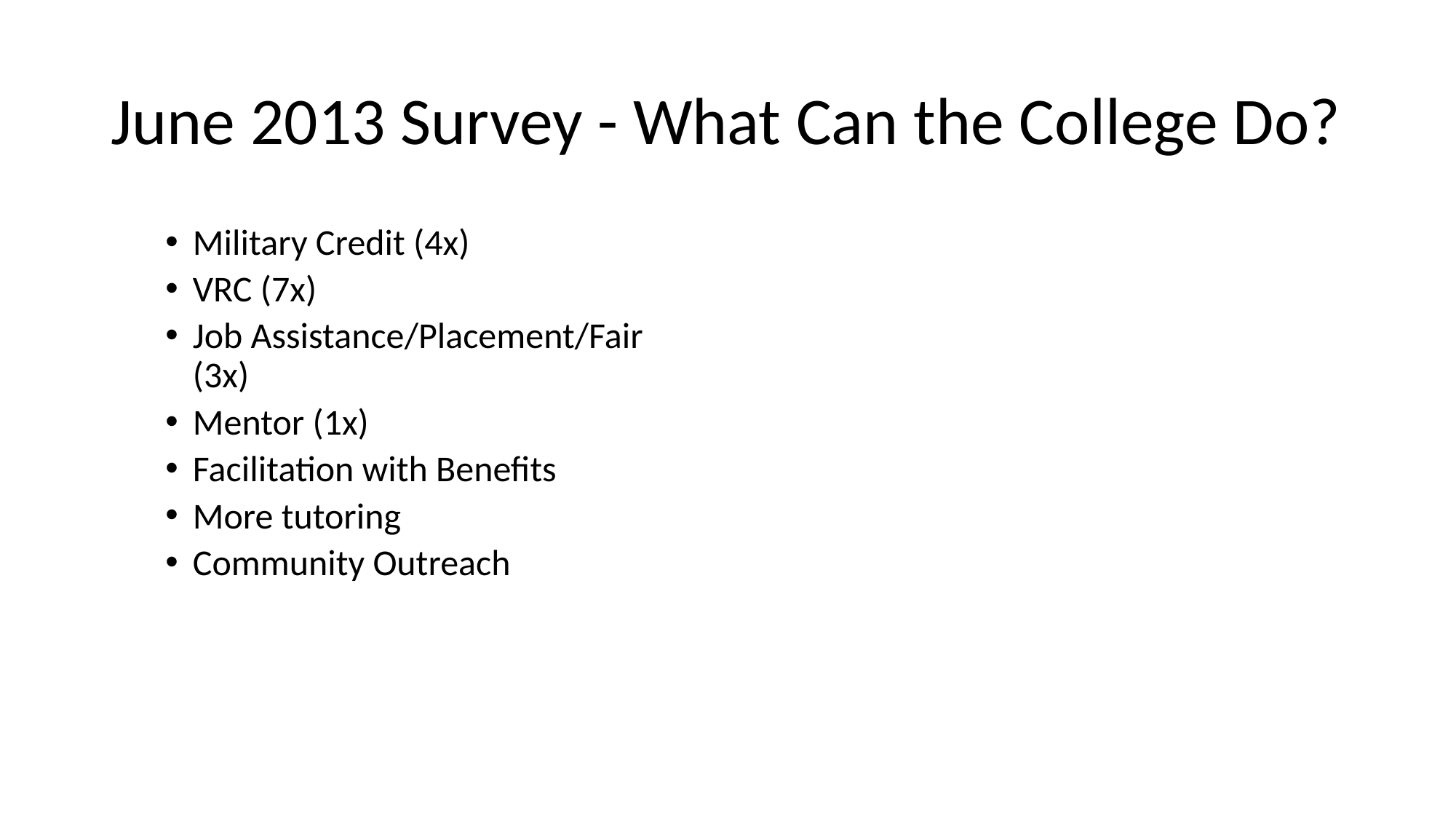

# June 2013 Survey - What Can the College Do?
Military Credit (4x)
VRC (7x)
Job Assistance/Placement/Fair (3x)
Mentor (1x)
Facilitation with Benefits
More tutoring
Community Outreach